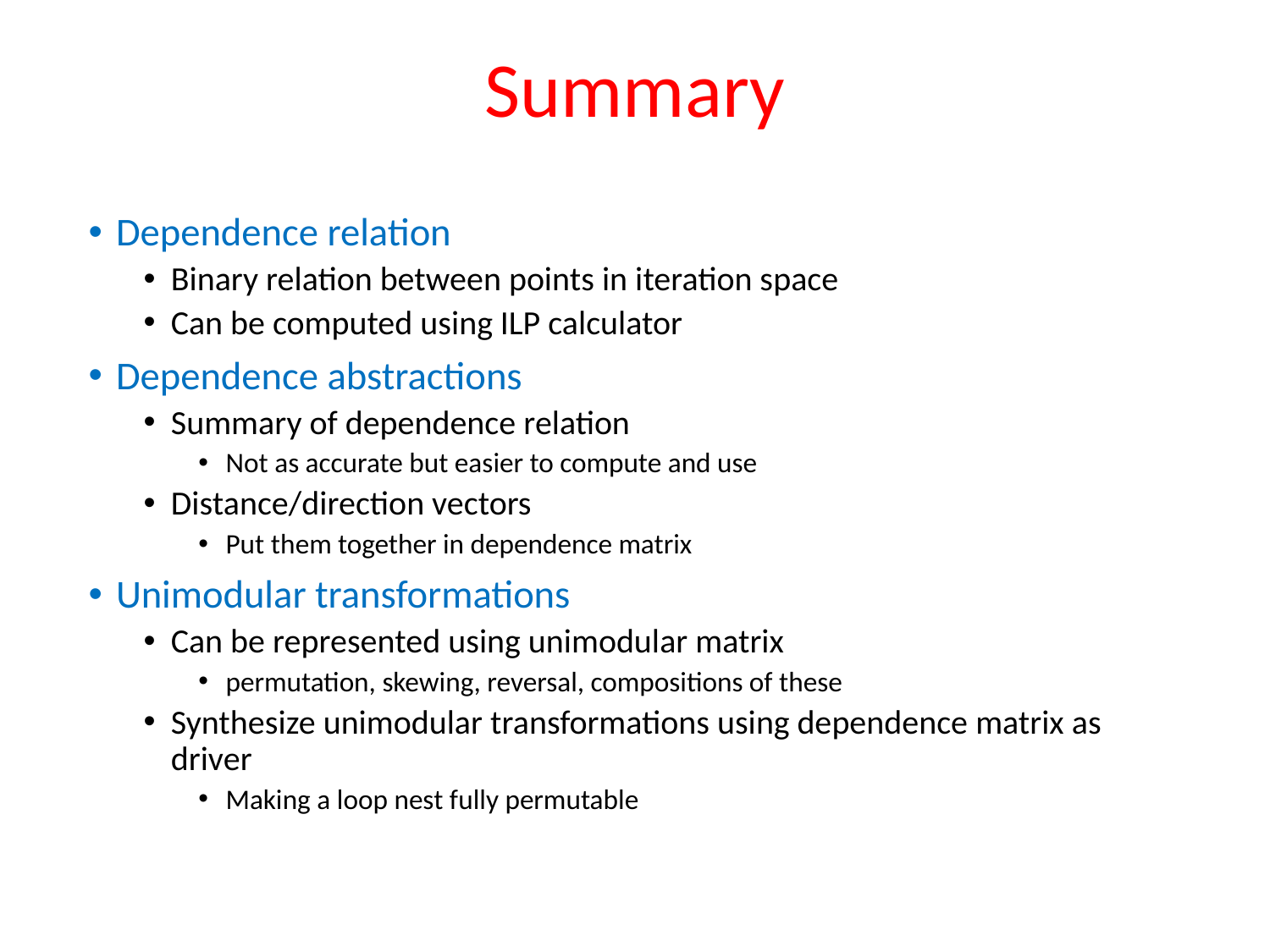

# Summary
Dependence relation
Binary relation between points in iteration space
Can be computed using ILP calculator
Dependence abstractions
Summary of dependence relation
Not as accurate but easier to compute and use
Distance/direction vectors
Put them together in dependence matrix
Unimodular transformations
Can be represented using unimodular matrix
permutation, skewing, reversal, compositions of these
Synthesize unimodular transformations using dependence matrix as driver
Making a loop nest fully permutable